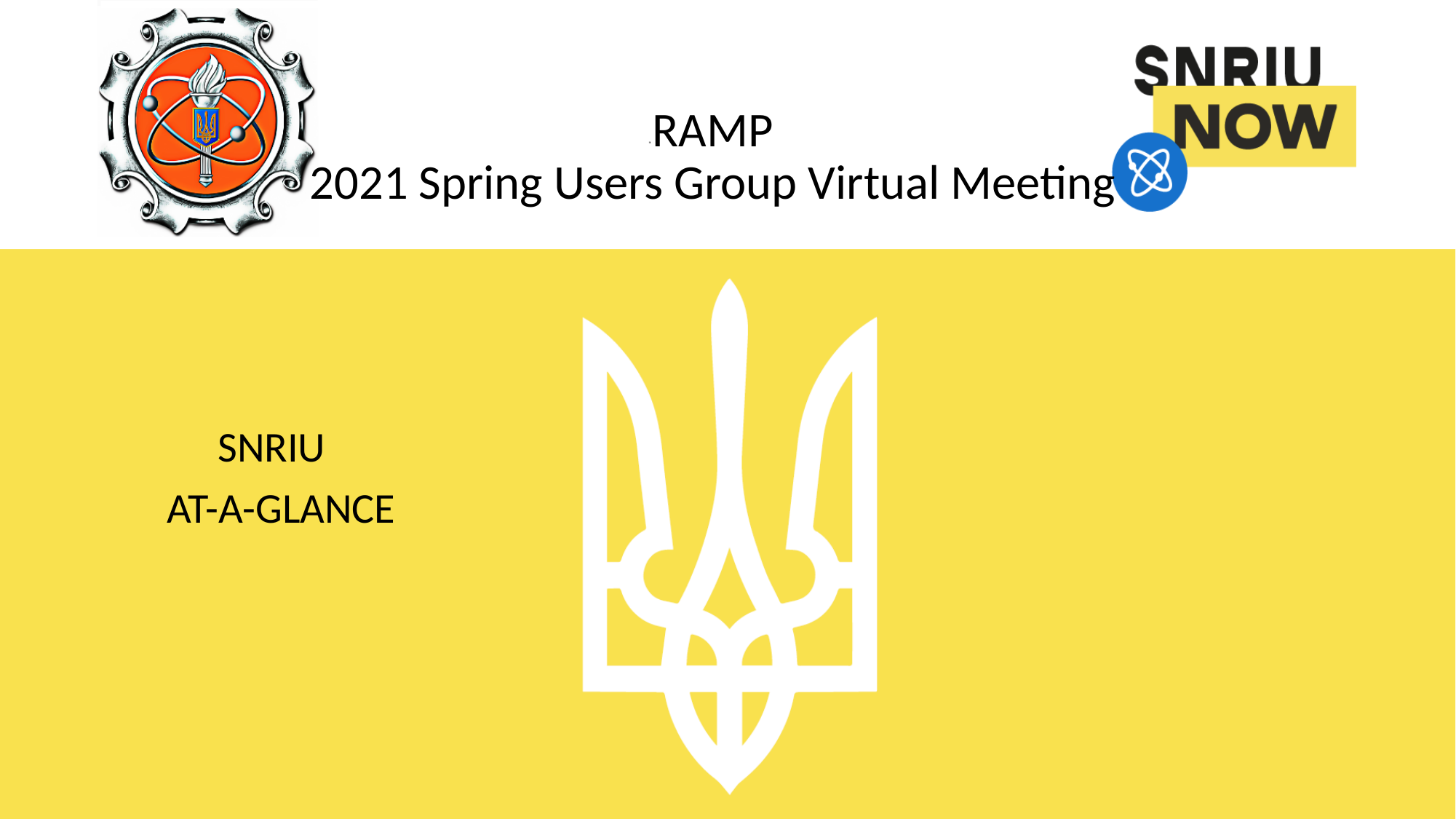

# RAMP 2021 Spring Users Group Virtual Meeting
SNRIU
AT-A-GLANCE